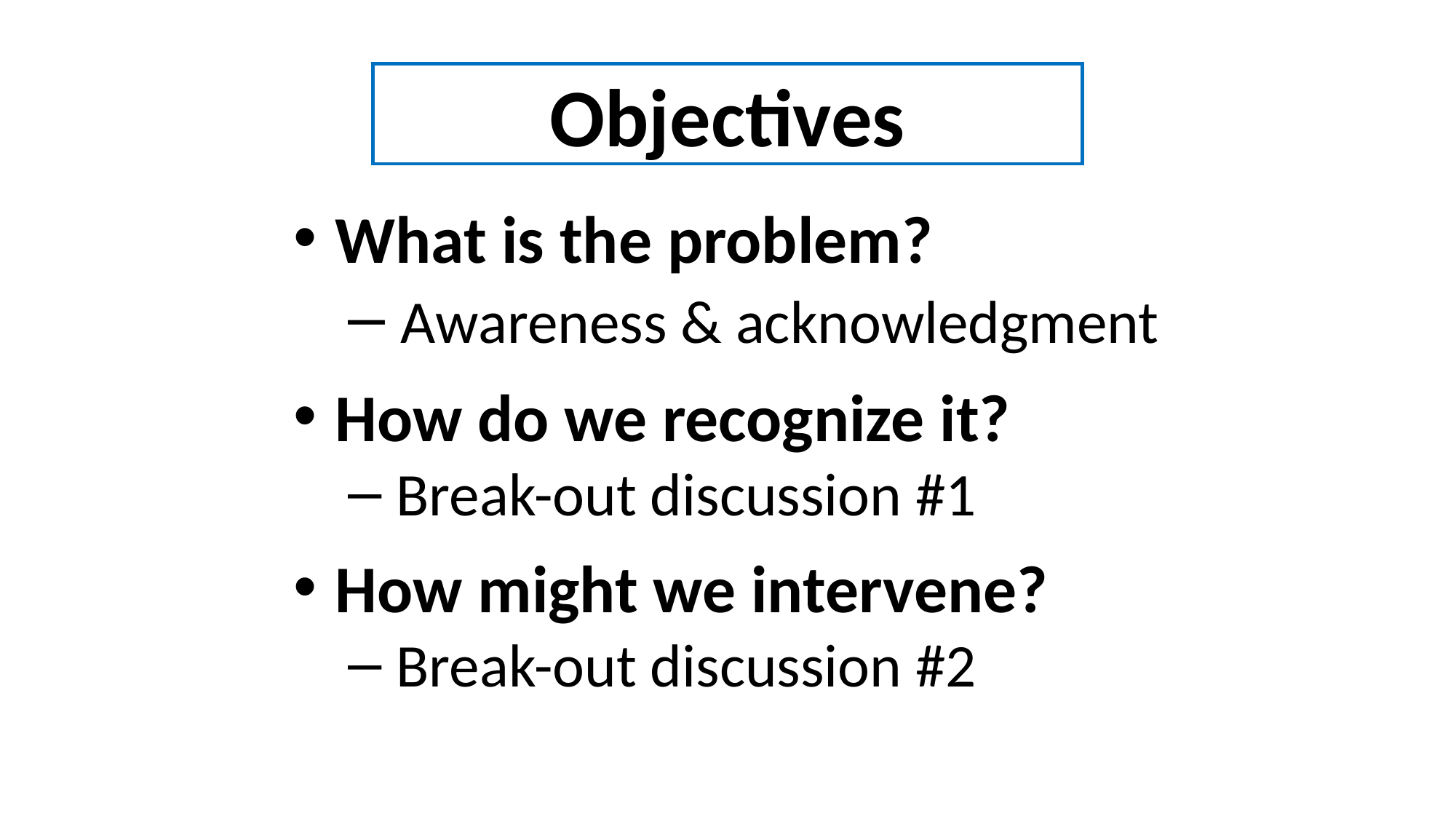

# Objectives
What is the problem?
 Awareness & acknowledgment
How do we recognize it?
 Break-out discussion #1
How might we intervene?
 Break-out discussion #2